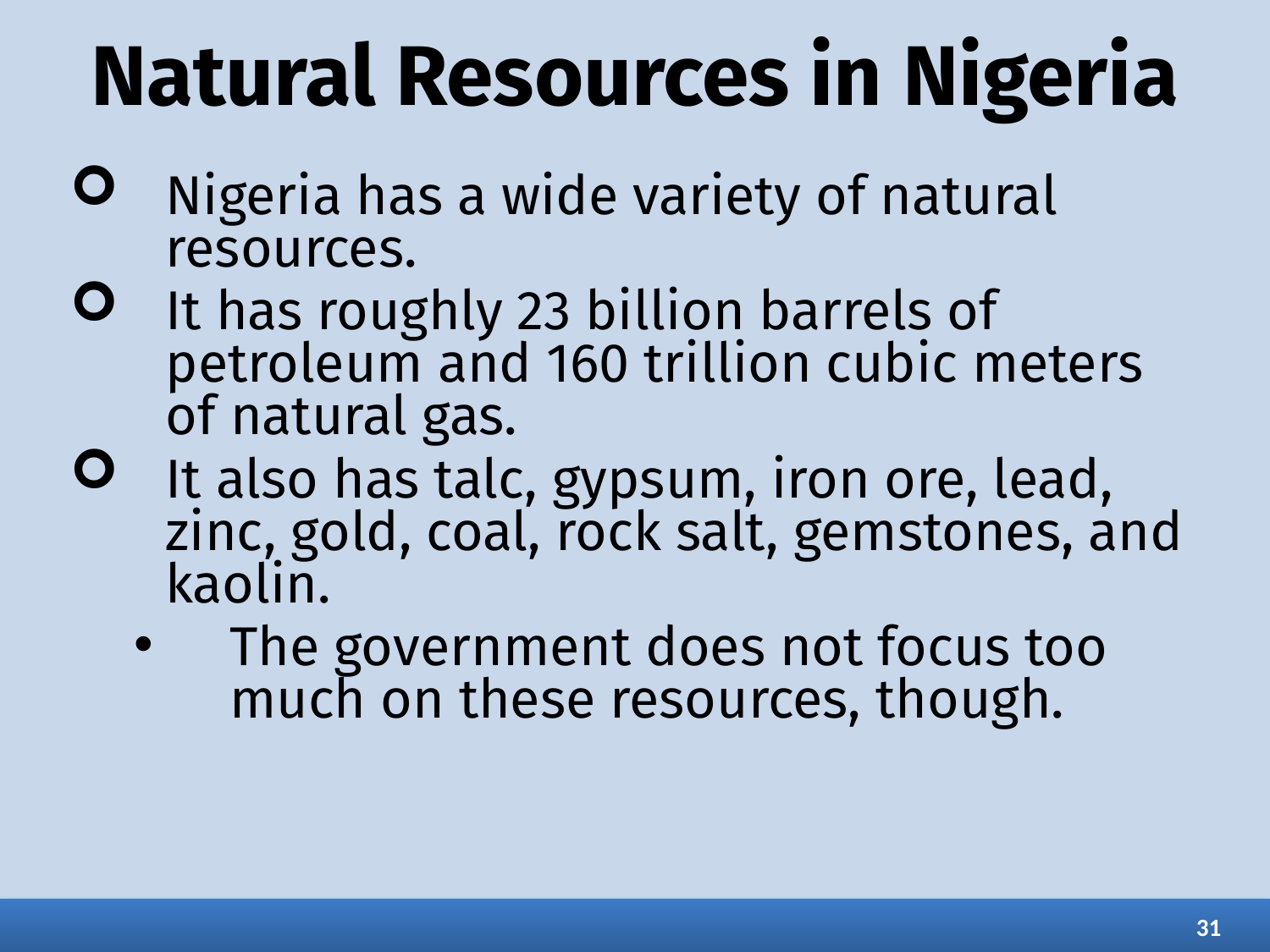

# Natural Resources in Nigeria
Nigeria has a wide variety of natural resources.
It has roughly 23 billion barrels of petroleum and 160 trillion cubic meters of natural gas.
It also has talc, gypsum, iron ore, lead, zinc, gold, coal, rock salt, gemstones, and kaolin.
The government does not focus too much on these resources, though.
31